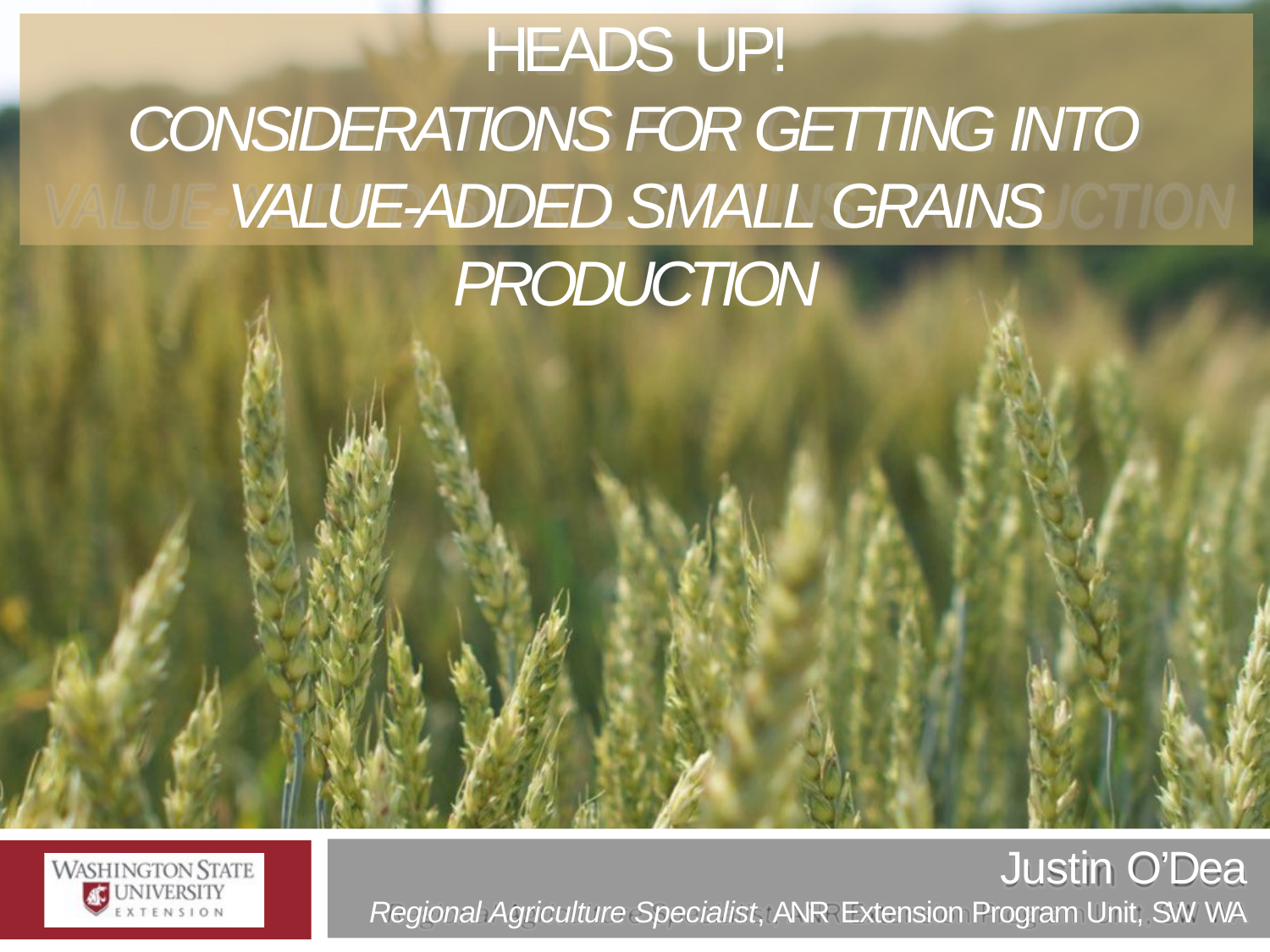

# HEADS UP!
CONSIDERATIONS FOR GETTING INTO  VALUE-ADDED SMALL GRAINS PRODUCTION

Justin O’Dea
Regional Agriculture Specialist, ANR  Extension Program Unit, SW WA